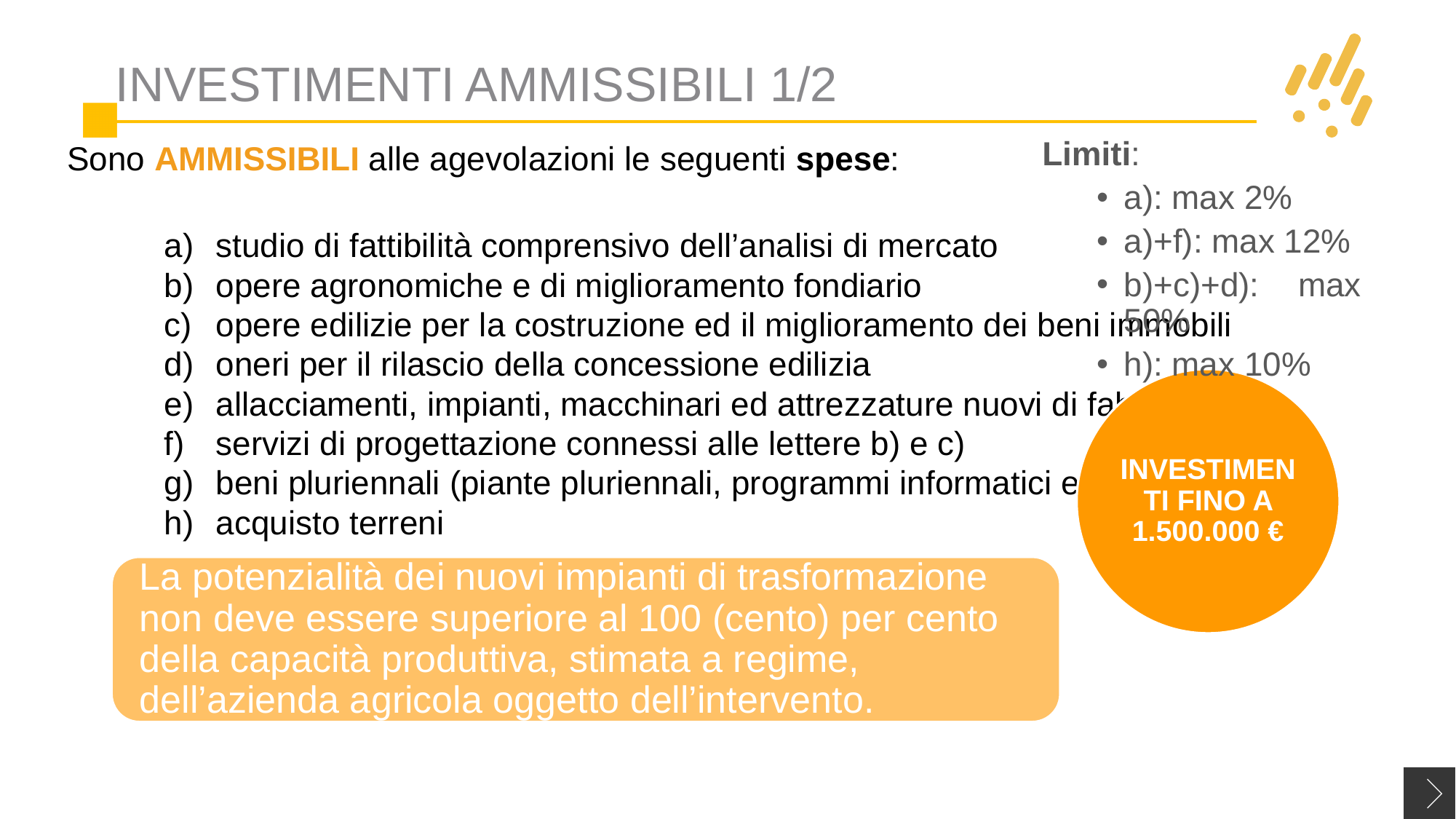

# Investimenti ammissibili 1/2
Limiti:
a): max 2%
a)+f): max 12%
b)+c)+d): max 50%
h): max 10%

Sono AMMISSIBILI alle agevolazioni le seguenti spese:

studio di fattibilità comprensivo dell’analisi di mercato
opere agronomiche e di miglioramento fondiario
opere edilizie per la costruzione ed il miglioramento dei beni immobili
oneri per il rilascio della concessione edilizia
allacciamenti, impianti, macchinari ed attrezzature nuovi di fabbrica
servizi di progettazione connessi alle lettere b) e c)
beni pluriennali (piante pluriennali, programmi informatici ecc)
acquisto terreni
INVESTIMENTI FINO A 1.500.000 €
La potenzialità dei nuovi impianti di trasformazione non deve essere superiore al 100 (cento) per cento della capacità produttiva, stimata a regime, dell’azienda agricola oggetto dell’intervento.